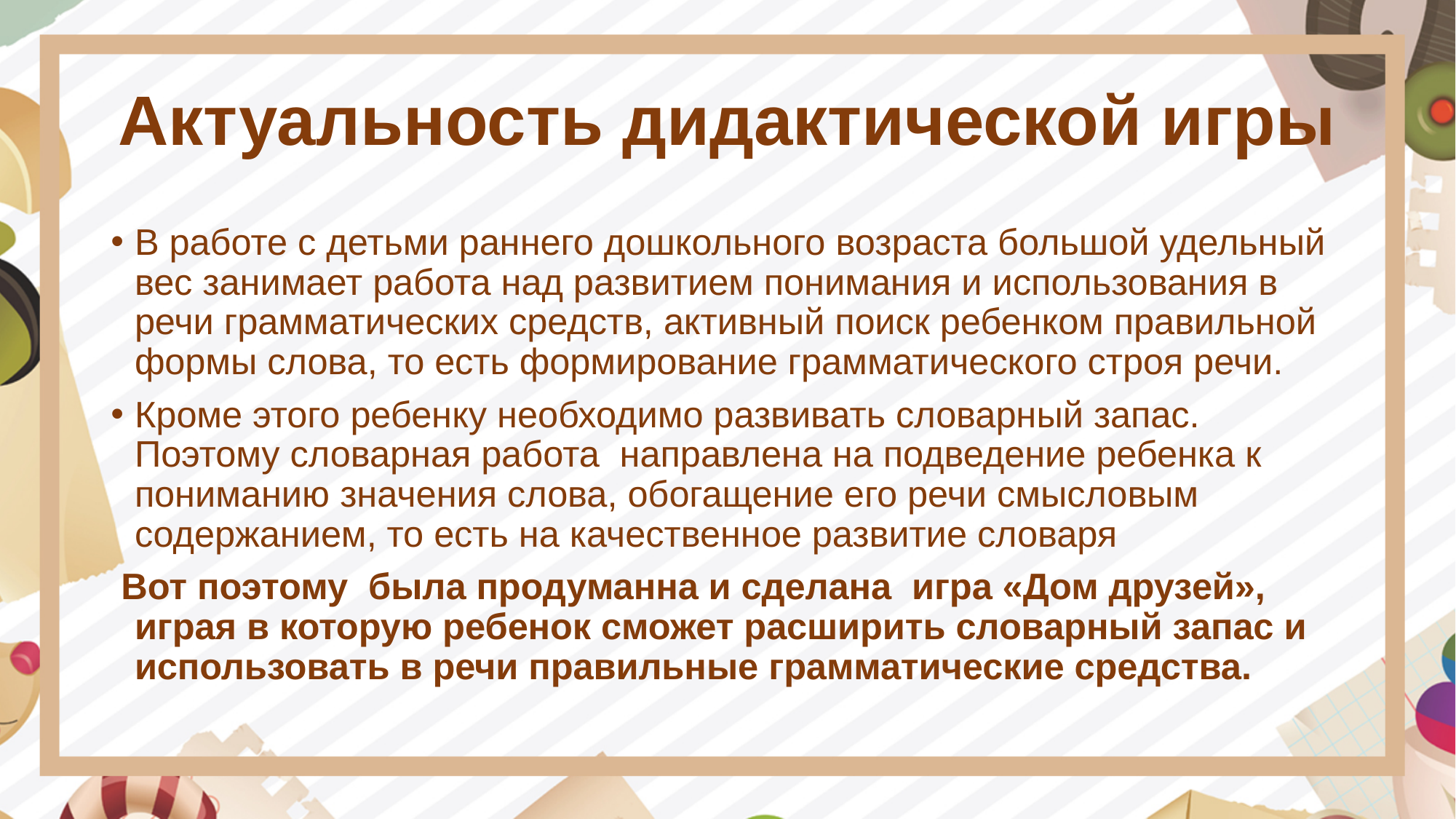

# Актуальность дидактической игры
В работе с детьми раннего дошкольного возраста большой удельный вес занимает работа над развитием понимания и использования в речи грамматических средств, активный поиск ребенком правильной формы слова, то есть формирование грамматического строя речи.
Кроме этого ребенку необходимо развивать словарный запас.   Поэтому словарная работа  направлена на подведение ребенка к пониманию значения слова, обогащение его речи смысловым содержанием, то есть на качественное развитие словаря
 Вот поэтому  была продуманна и сделана  игра «Дом друзей», играя в которую ребенок сможет расширить словарный запас и использовать в речи правильные грамматические средства.